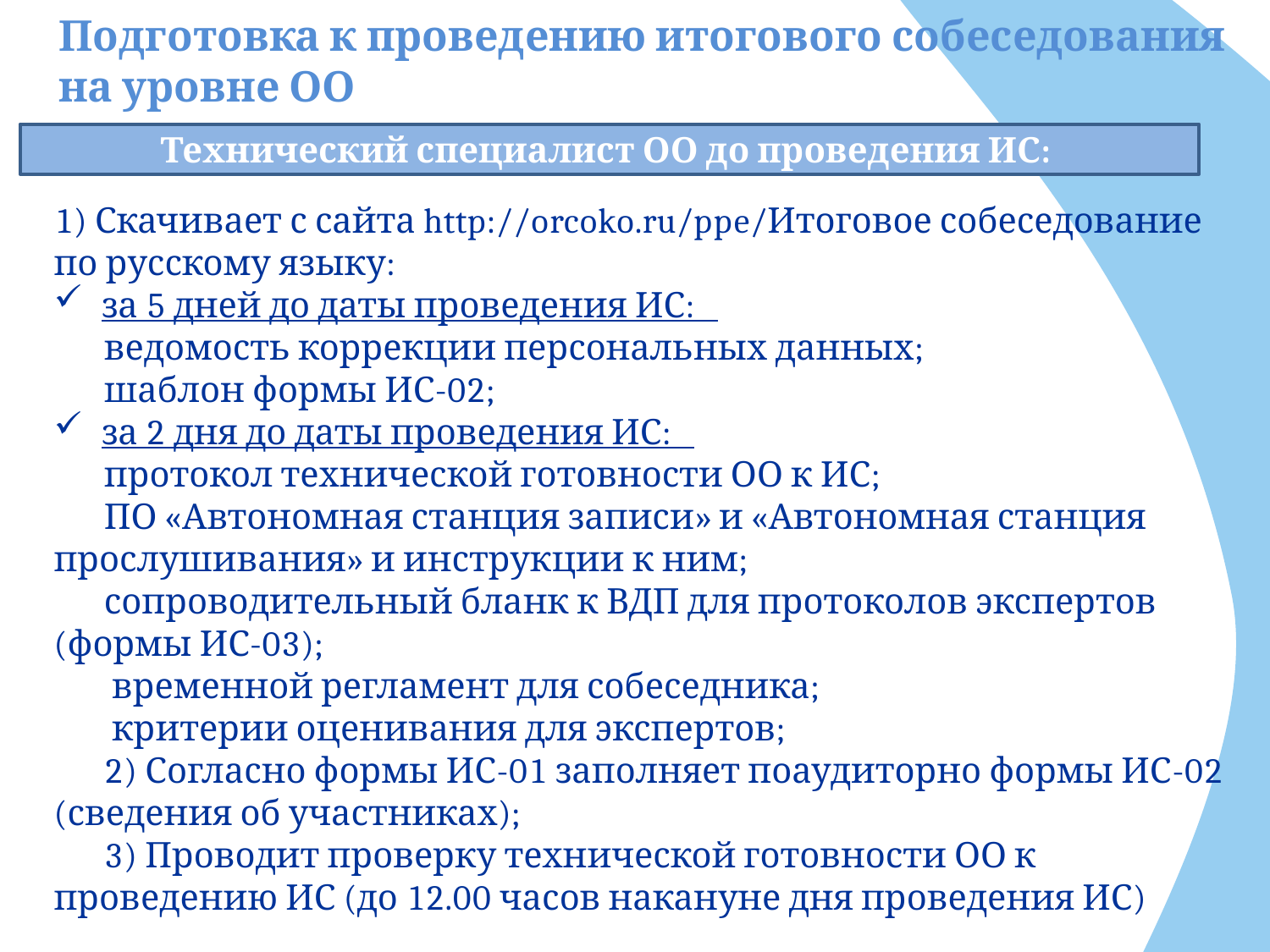

# Подготовка к проведению итогового собеседования на уровне ОО

Технический специалист ОО до проведения ИС:
1) Скачивает с сайта http://orcoko.ru/ppe/Итоговое собеседование по русскому языку:
за 5 дней до даты проведения ИС:
ведомость коррекции персональных данных;
шаблон формы ИС-02;
за 2 дня до даты проведения ИС:
протокол технической готовности ОО к ИС;
ПО «Автономная станция записи» и «Автономная станция прослушивания» и инструкции к ним;
сопроводительный бланк к ВДП для протоколов экспертов (формы ИС-03);
 временной регламент для собеседника;
 критерии оценивания для экспертов;
2) Согласно формы ИС-01 заполняет поаудиторно формы ИС-02 (сведения об участниках);
3) Проводит проверку технической готовности ОО к проведению ИС (до 12.00 часов накануне дня проведения ИС)